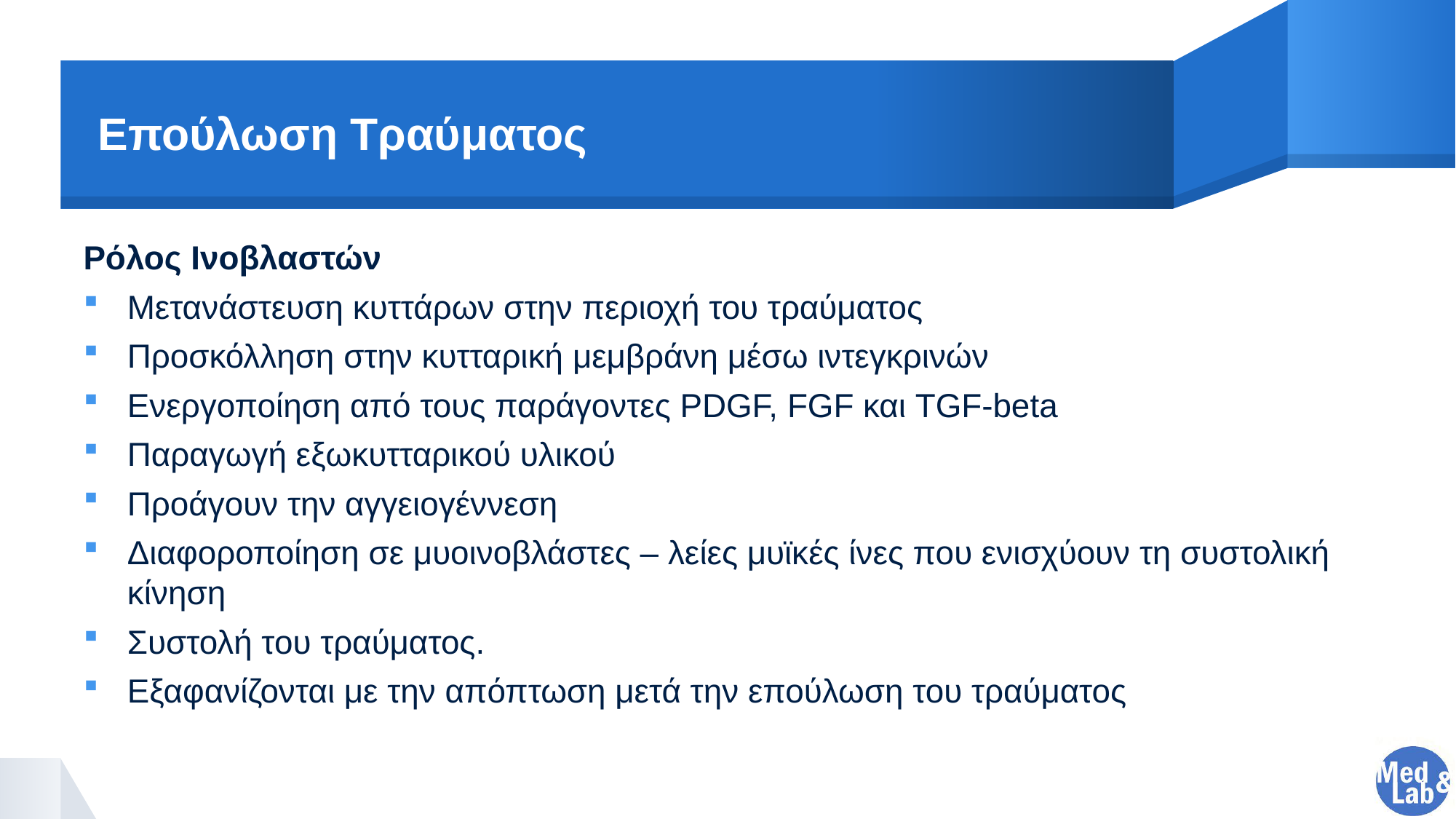

# Επούλωση Τραύματος
Ρόλος Ινοβλαστών
Μετανάστευση κυττάρων στην περιοχή του τραύματος
Προσκόλληση στην κυτταρική μεμβράνη μέσω ιντεγκρινών
Ενεργοποίηση από τους παράγοντες PDGF, FGF και TGF-beta
Παραγωγή εξωκυτταρικού υλικού
Προάγουν την αγγειογέννεση
Διαφοροποίηση σε μυοινοβλάστες – λείες μυϊκές ίνες που ενισχύουν τη συστολική κίνηση
Συστολή του τραύματος.
Εξαφανίζονται με την απόπτωση μετά την επούλωση του τραύματος